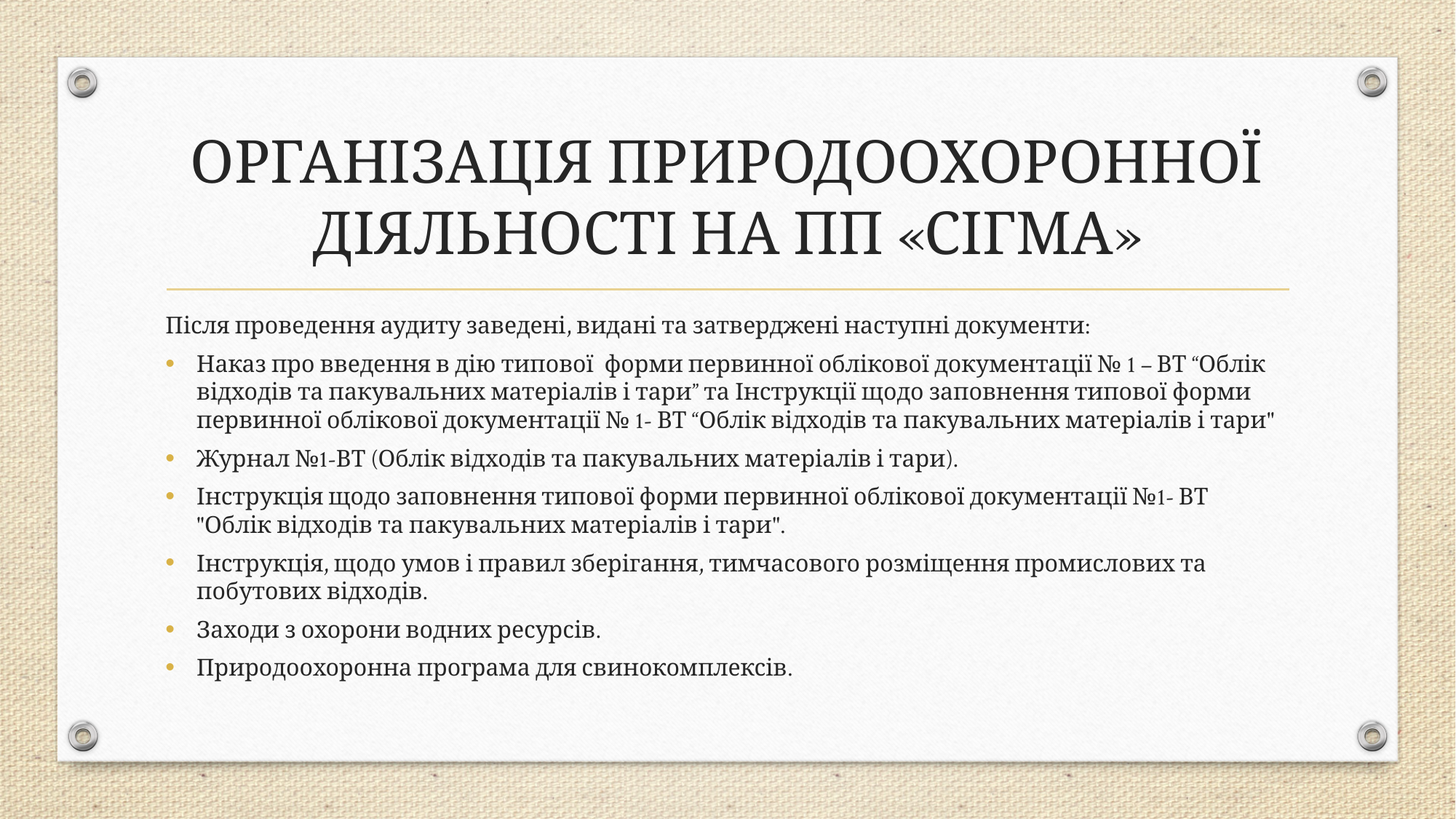

# ОРГАНІЗАЦІЯ ПРИРОДООХОРОННОЇ ДІЯЛЬНОСТІ НА ПП «СІГМА»
Після проведення аудиту заведені, видані та затверджені наступні документи:
Наказ про введення в дію типової  форми первинної облікової документації № 1 – ВТ “Облік відходів та пакувальних матеріалів і тари” та Інструкції щодо заповнення типової форми первинної облікової документації № 1- ВТ “Облік відходів та пакувальних матеріалів і тари"
Журнал №1-ВТ (Облік відходів та пакувальних матеріалів і тари).
Інструкція щодо заповнення типової форми первинної облікової документації №1- ВТ "Облік відходів та пакувальних матеріалів і тари".
Інструкція, щодо умов і правил зберігання, тимчасового розміщення промислових та побутових відходів.
Заходи з охорони водних ресурсів.
Природоохоронна програма для свинокомплексів.